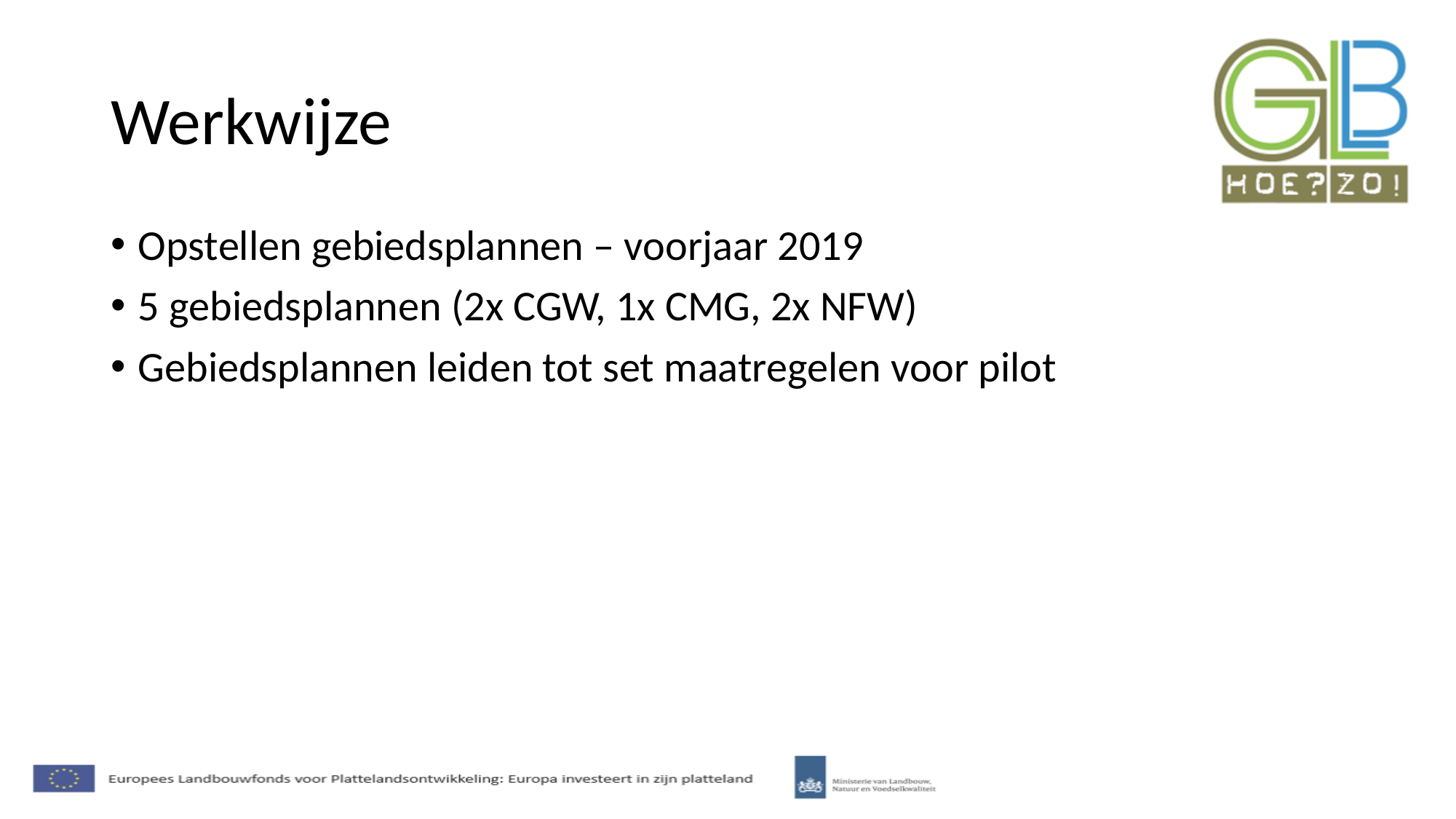

# Werkwijze
Opstellen gebiedsplannen – voorjaar 2019
5 gebiedsplannen (2x CGW, 1x CMG, 2x NFW)
Gebiedsplannen leiden tot set maatregelen voor pilot